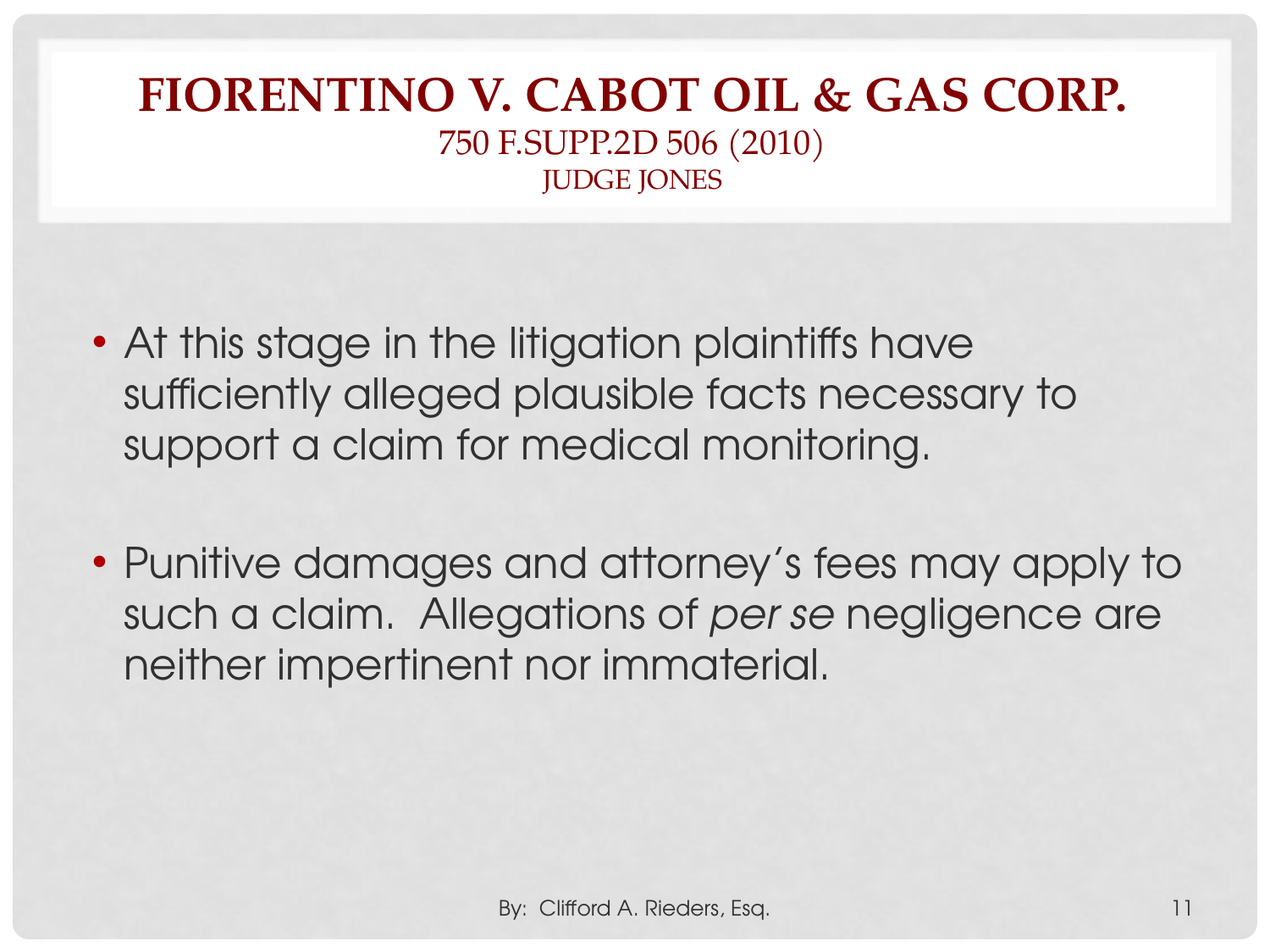

# Fiorentino v. cabot oil & gas corp. 750 F.Supp.2d 506 (2010) Judge Jones
At this stage in the litigation plaintiffs have sufficiently alleged plausible facts necessary to support a claim for medical monitoring.

Punitive damages and attorney’s fees may apply to such a claim.  Allegations of per se negligence are neither impertinent nor immaterial.
By:  Clifford A. Rieders, Esq.
11